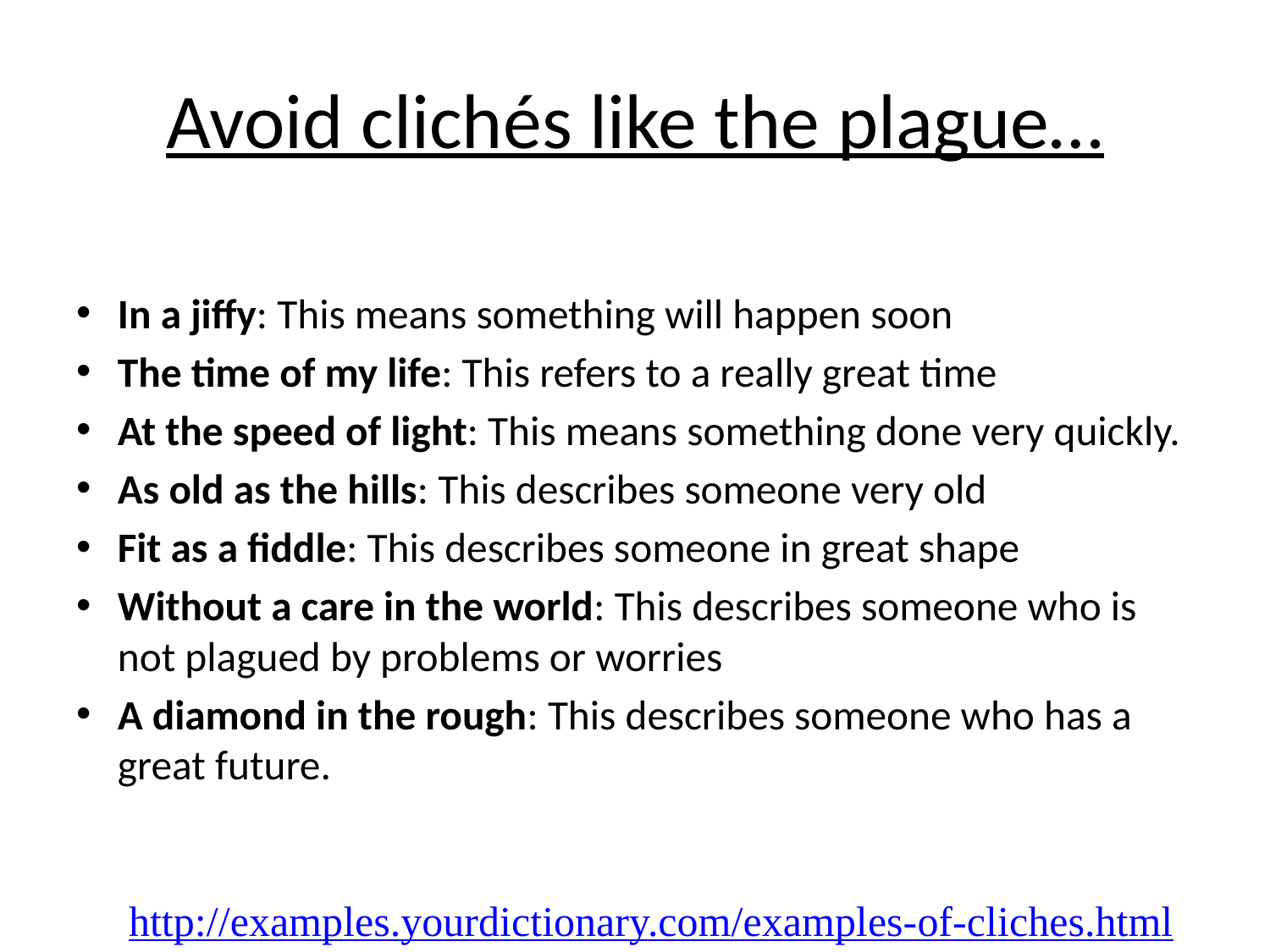

# Avoid clichés like the plague…

In a jiffy: This means something will happen soon
The time of my life: This refers to a really great time
At the speed of light: This means something done very quickly.
As old as the hills: This describes someone very old
Fit as a fiddle: This describes someone in great shape
Without a care in the world: This describes someone who is not plagued by problems or worries
A diamond in the rough: This describes someone who has a great future.
http://examples.yourdictionary.com/examples-of-cliches.html